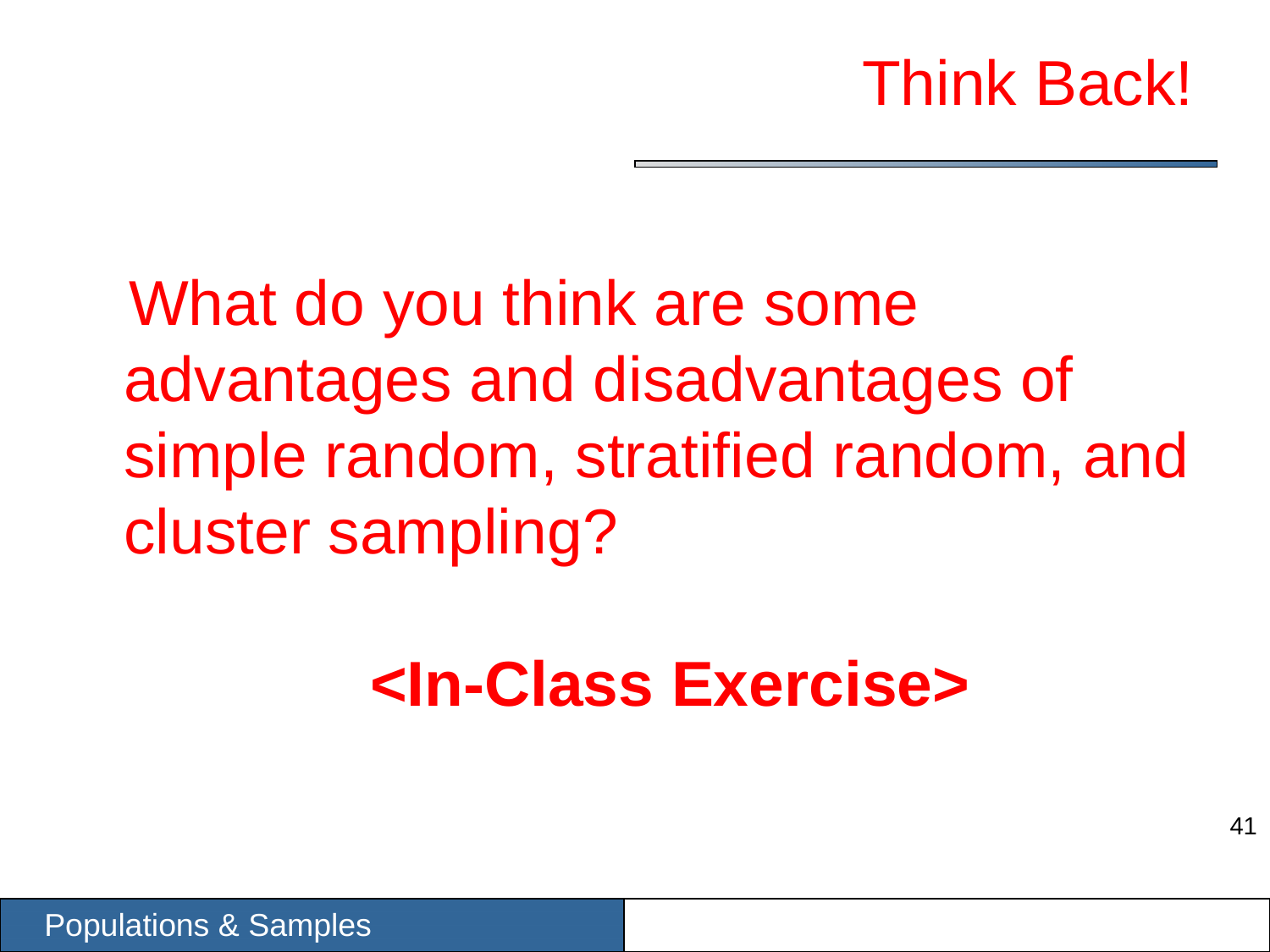

# Think Back!

   What do you think are some advantages and disadvantages of simple random, stratified random, and cluster sampling?

    <In-Class Exercise>